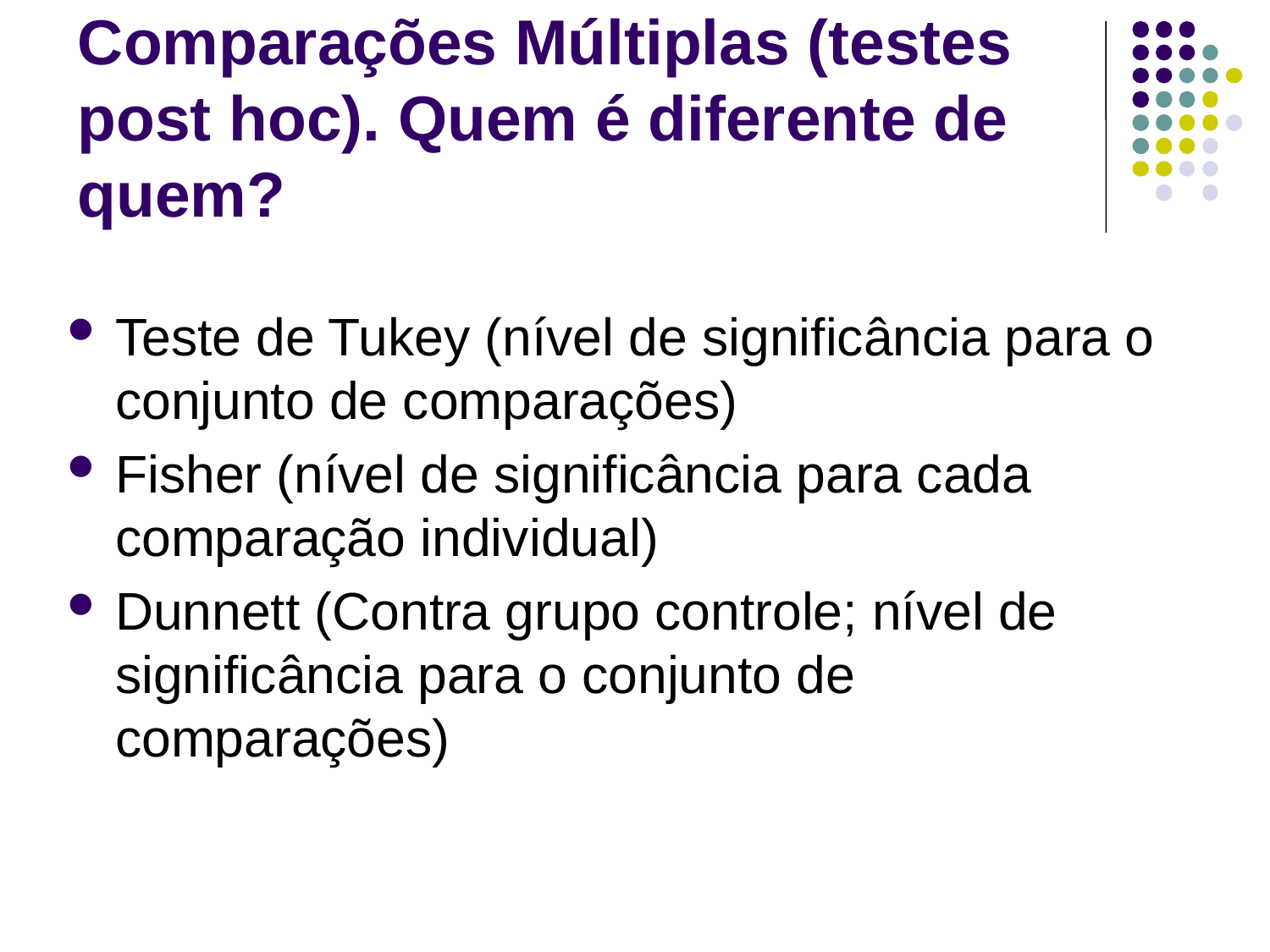

# Comparações Múltiplas (testes post hoc). Quem é diferente de quem?
Teste de Tukey (nível de significância para o conjunto de comparações)
Fisher (nível de significância para cada comparação individual)
Dunnett (Contra grupo controle; nível de significância para o conjunto de comparações)